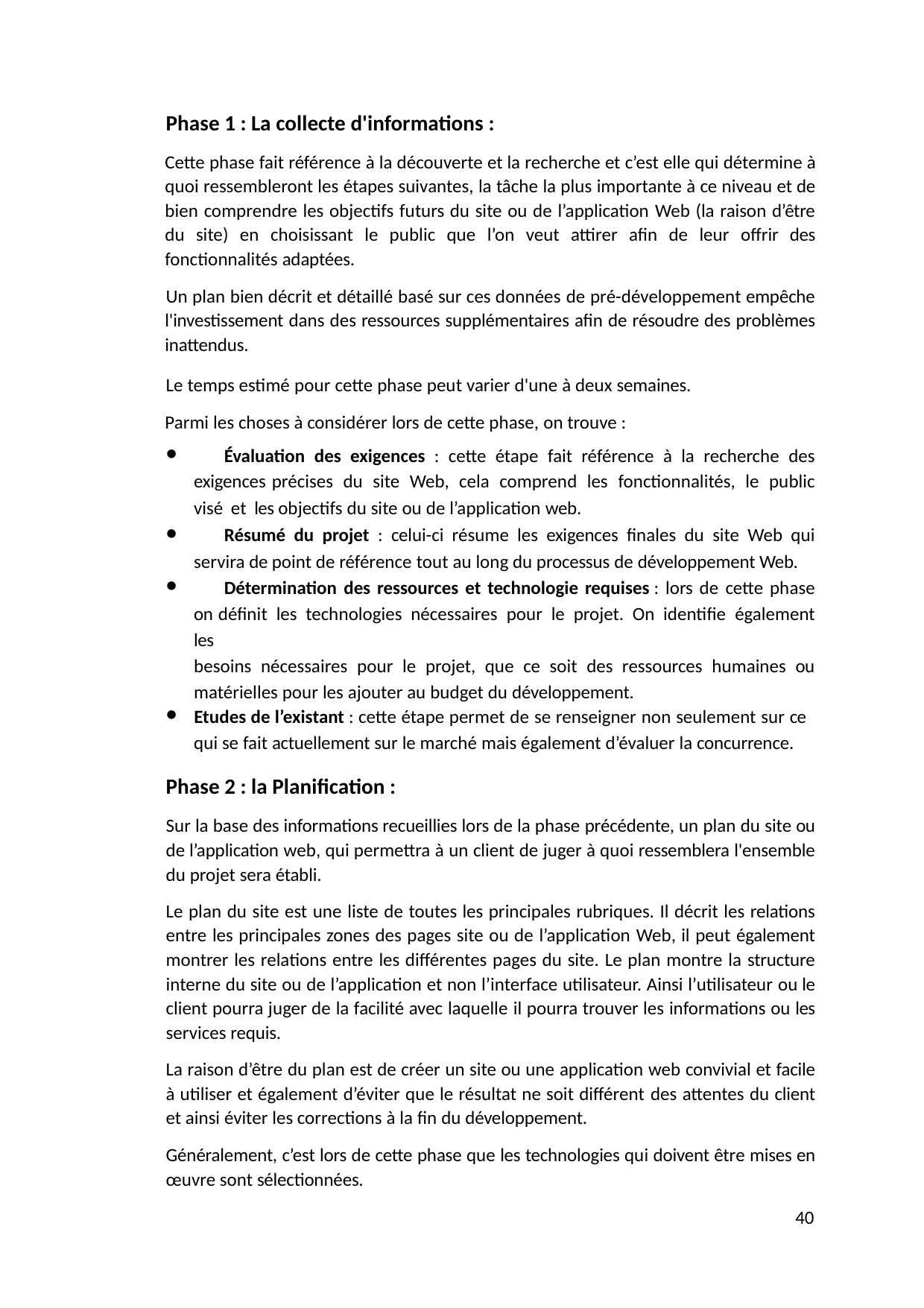

Phase 1 : La collecte d'informations :
Cette phase fait référence à la découverte et la recherche et c’est elle qui détermine à quoi ressembleront les étapes suivantes, la tâche la plus importante à ce niveau et de bien comprendre les objectifs futurs du site ou de l’application Web (la raison d’être du site) en choisissant le public que l’on veut attirer afin de leur offrir des fonctionnalités adaptées.
Un plan bien décrit et détaillé basé sur ces données de pré-développement empêche l'investissement dans des ressources supplémentaires afin de résoudre des problèmes inattendus.
Le temps estimé pour cette phase peut varier d'une à deux semaines. Parmi les choses à considérer lors de cette phase, on trouve :
	Évaluation des exigences : cette étape fait référence à la recherche des exigences précises du site Web, cela comprend les fonctionnalités, le public visé et les objectifs du site ou de l’application web.
	Résumé du projet : celui-ci résume les exigences finales du site Web qui servira de point de référence tout au long du processus de développement Web.
	Détermination des ressources et technologie requises : lors de cette phase on définit les technologies nécessaires pour le projet. On identifie également les
besoins nécessaires pour le projet, que ce soit des ressources humaines ou matérielles pour les ajouter au budget du développement.
Etudes de l’existant : cette étape permet de se renseigner non seulement sur ce
qui se fait actuellement sur le marché mais également d’évaluer la concurrence.
Phase 2 : la Planification :
Sur la base des informations recueillies lors de la phase précédente, un plan du site ou de l’application web, qui permettra à un client de juger à quoi ressemblera l'ensemble du projet sera établi.
Le plan du site est une liste de toutes les principales rubriques. Il décrit les relations entre les principales zones des pages site ou de l’application Web, il peut également montrer les relations entre les différentes pages du site. Le plan montre la structure interne du site ou de l’application et non l’interface utilisateur. Ainsi l’utilisateur ou le client pourra juger de la facilité avec laquelle il pourra trouver les informations ou les services requis.
La raison d’être du plan est de créer un site ou une application web convivial et facile à utiliser et également d’éviter que le résultat ne soit différent des attentes du client et ainsi éviter les corrections à la fin du développement.
Généralement, c’est lors de cette phase que les technologies qui doivent être mises en œuvre sont sélectionnées.
40